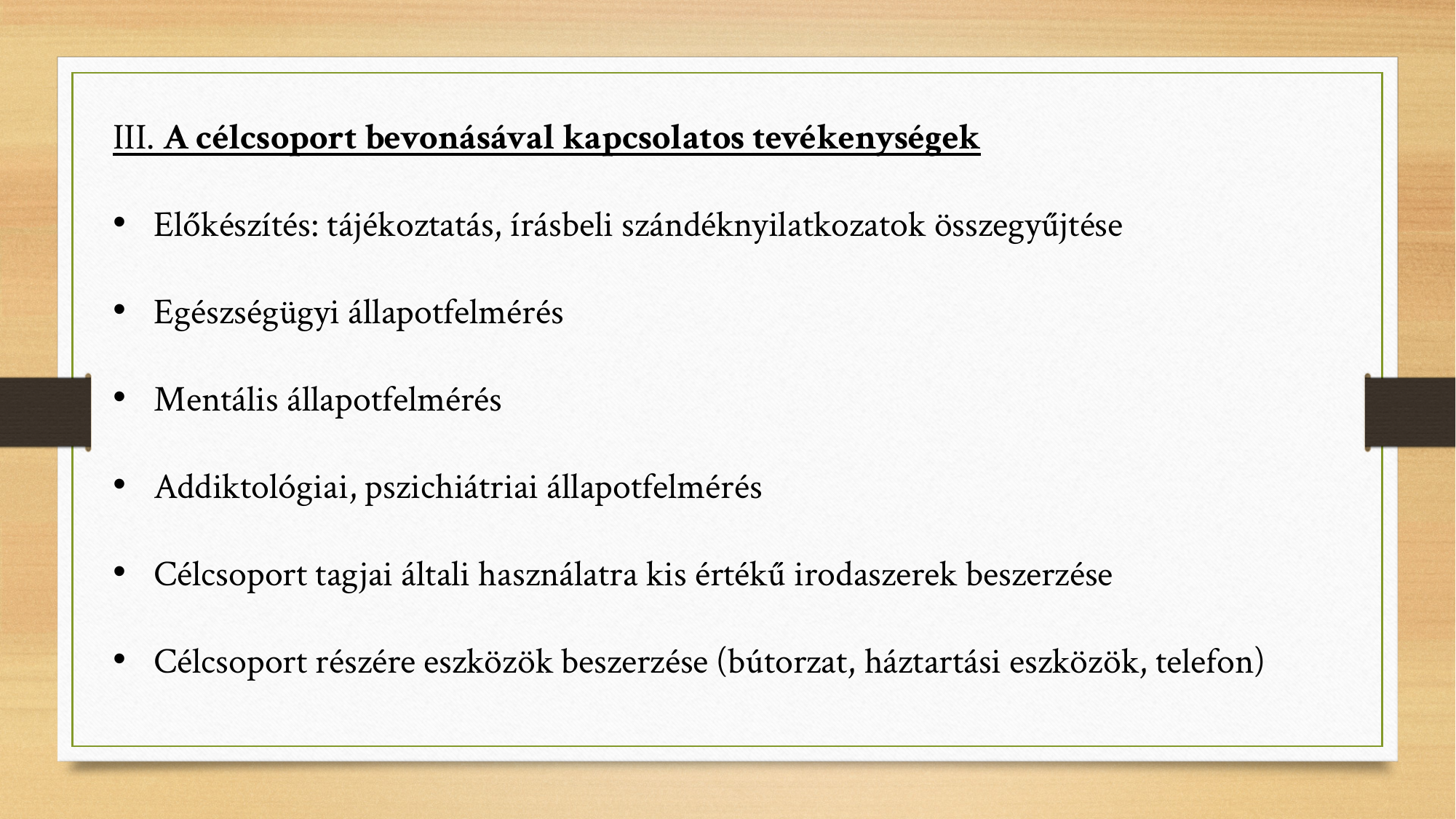

III. A célcsoport bevonásával kapcsolatos tevékenységek

Előkészítés: tájékoztatás, írásbeli szándéknyilatkozatok összegyűjtése

Egészségügyi állapotfelmérés

Mentális állapotfelmérés

Addiktológiai, pszichiátriai állapotfelmérés

Célcsoport tagjai általi használatra kis értékű irodaszerek beszerzése

Célcsoport részére eszközök beszerzése (bútorzat, háztartási eszközök, telefon)